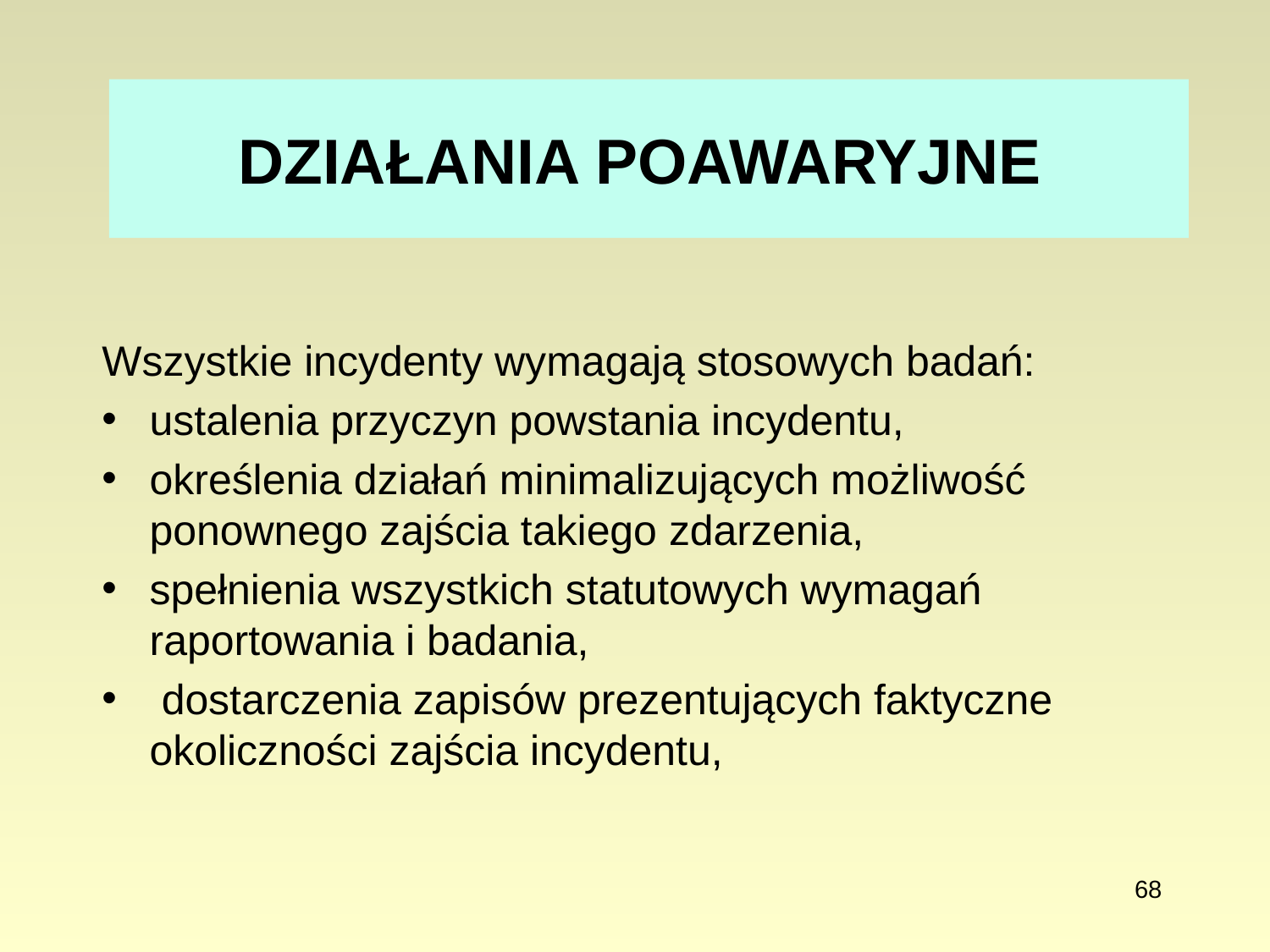

# DZIAŁANIA POAWARYJNE
Wszystkie incydenty wymagają stosowych badań:
ustalenia przyczyn powstania incydentu,
określenia działań minimalizujących możliwość ponownego zajścia takiego zdarzenia,
spełnienia wszystkich statutowych wymagań raportowania i badania,
 dostarczenia zapisów prezentujących faktyczne okoliczności zajścia incydentu,

68